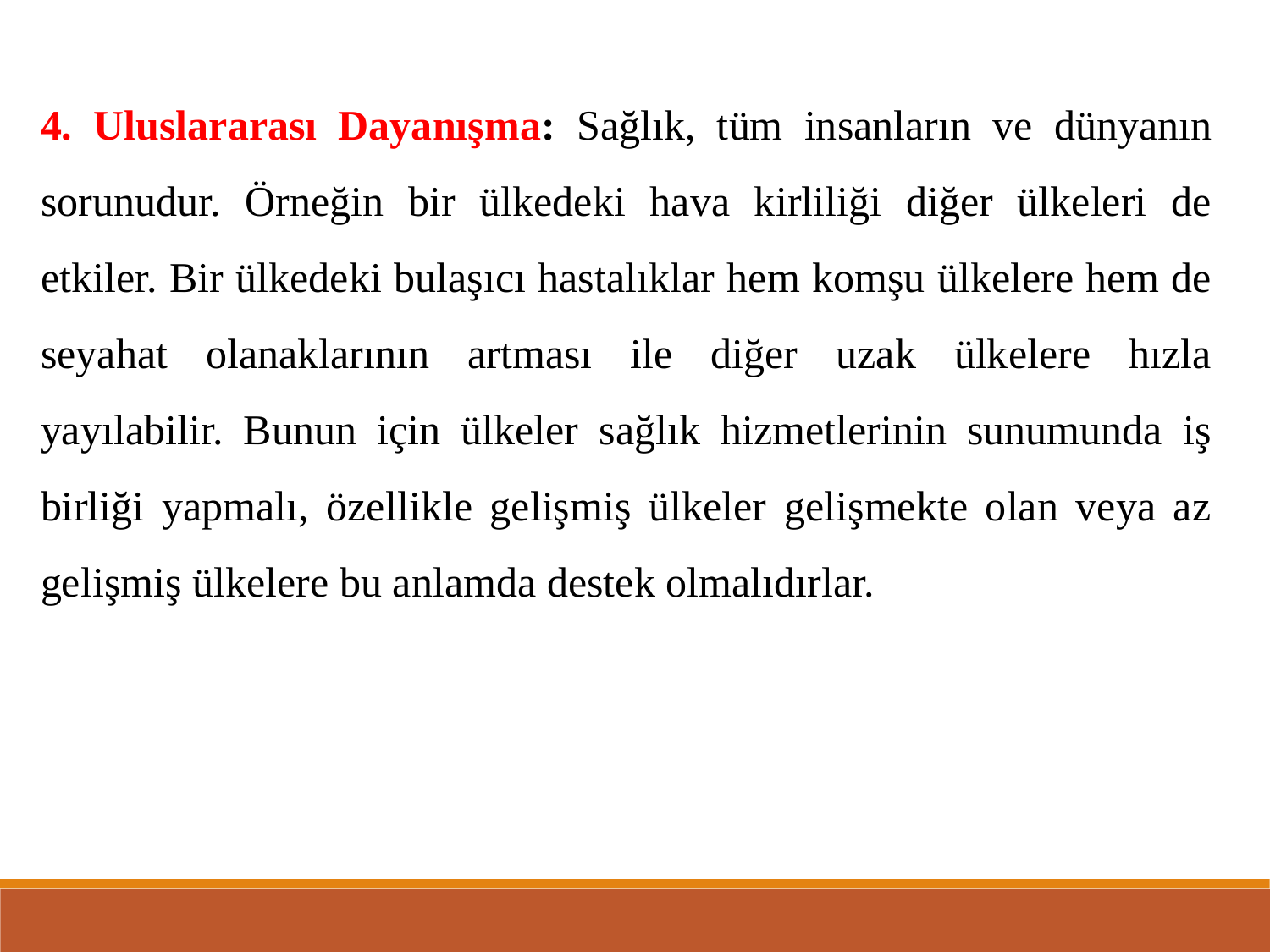

4. Uluslararası Dayanışma: Sağlık, tüm insanların ve dünyanın sorunudur. Örneğin bir ülkedeki hava kirliliği diğer ülkeleri de etkiler. Bir ülkedeki bulaşıcı hastalıklar hem komşu ülkelere hem de seyahat olanaklarının artması ile diğer uzak ülkelere hızla yayılabilir. Bunun için ülkeler sağlık hizmetlerinin sunumunda iş birliği yapmalı, özellikle gelişmiş ülkeler gelişmekte olan veya az gelişmiş ülkelere bu anlamda destek olmalıdırlar.